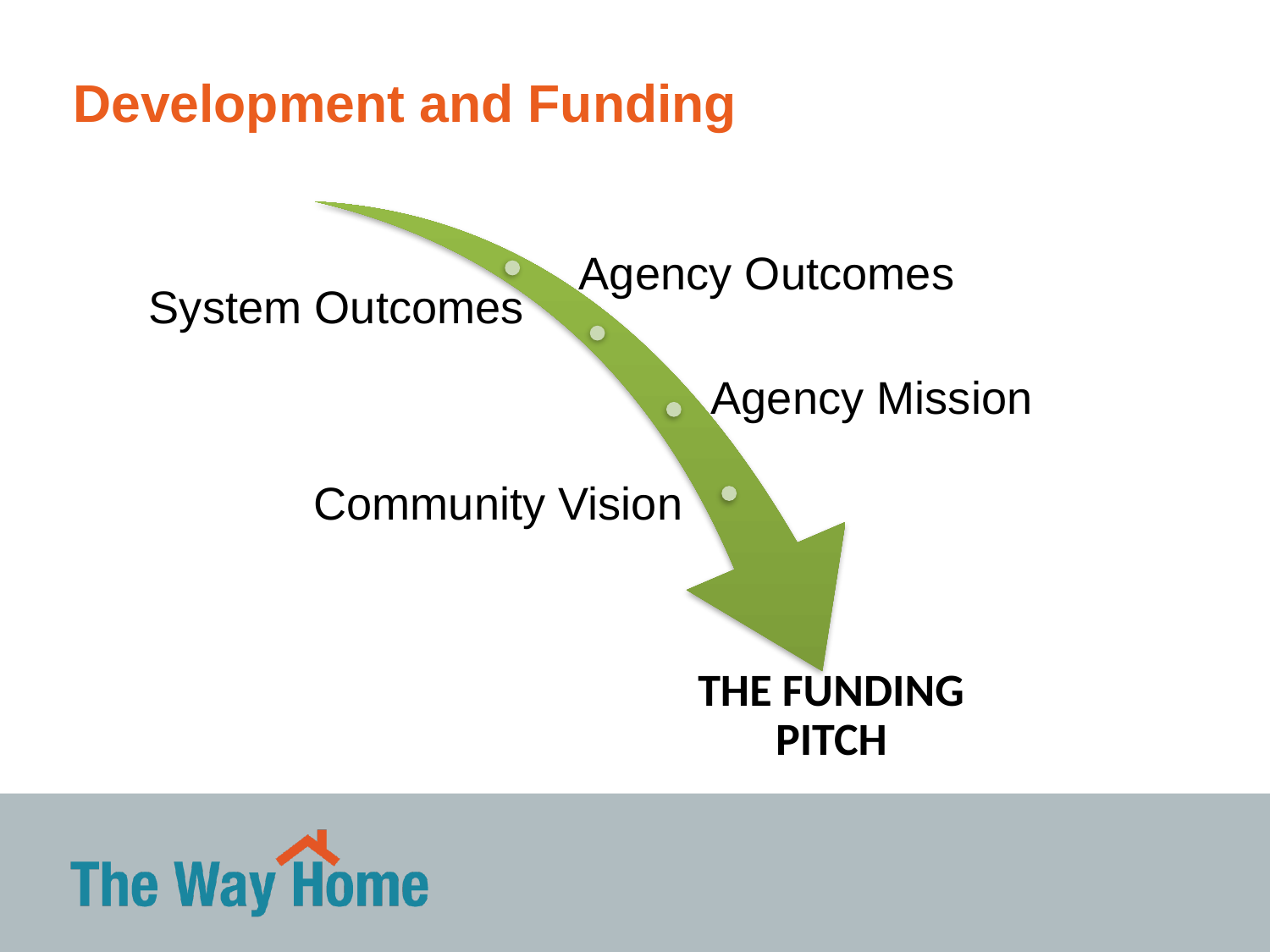

Development and Funding
Agency Outcomes
Agency Mission

System Outcomes
Community Vision
THE FUNDING PITCH